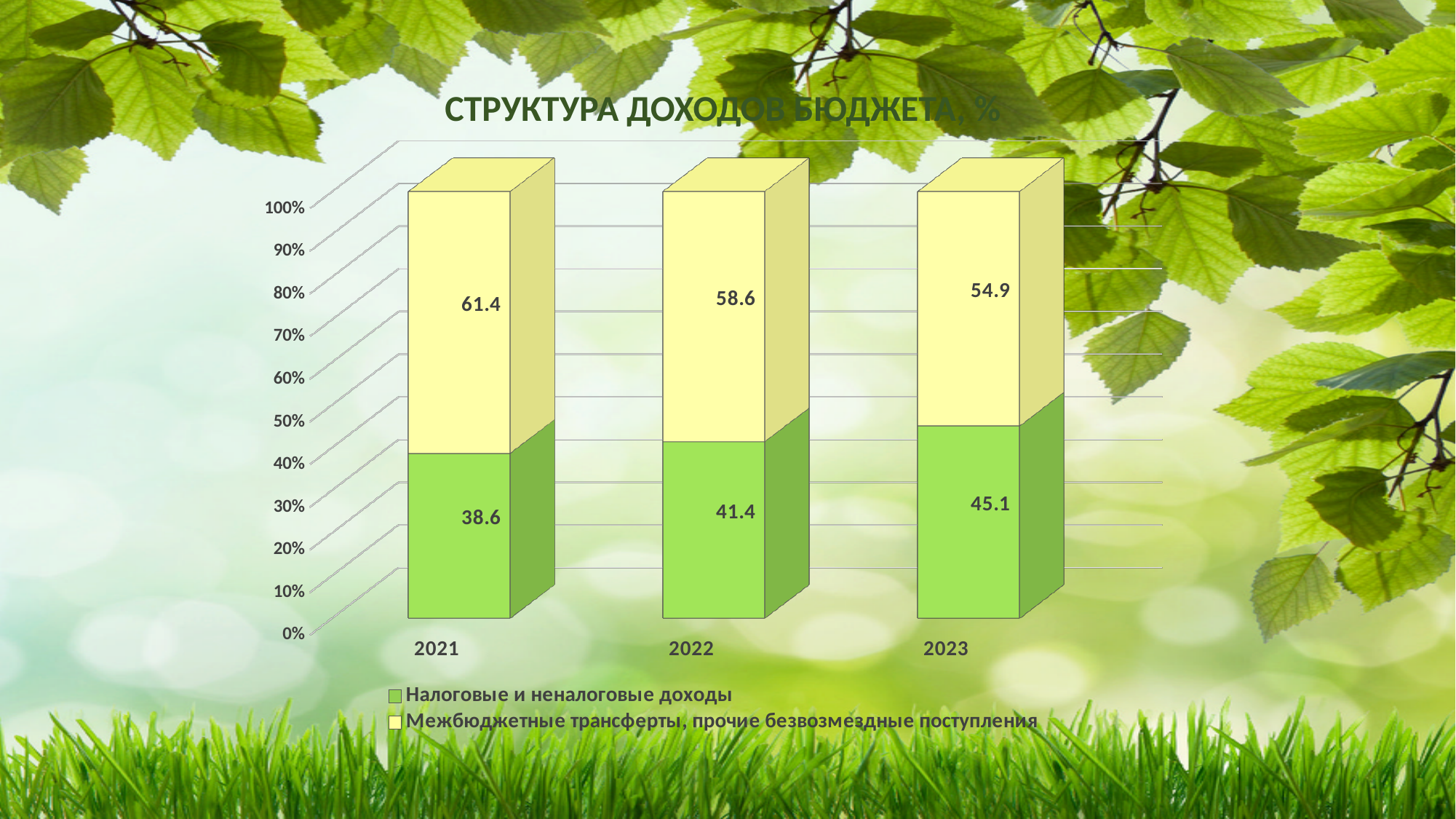

# СТРУКТУРА ДОХОДОВ БЮДЖЕТА, %

[unsupported chart]